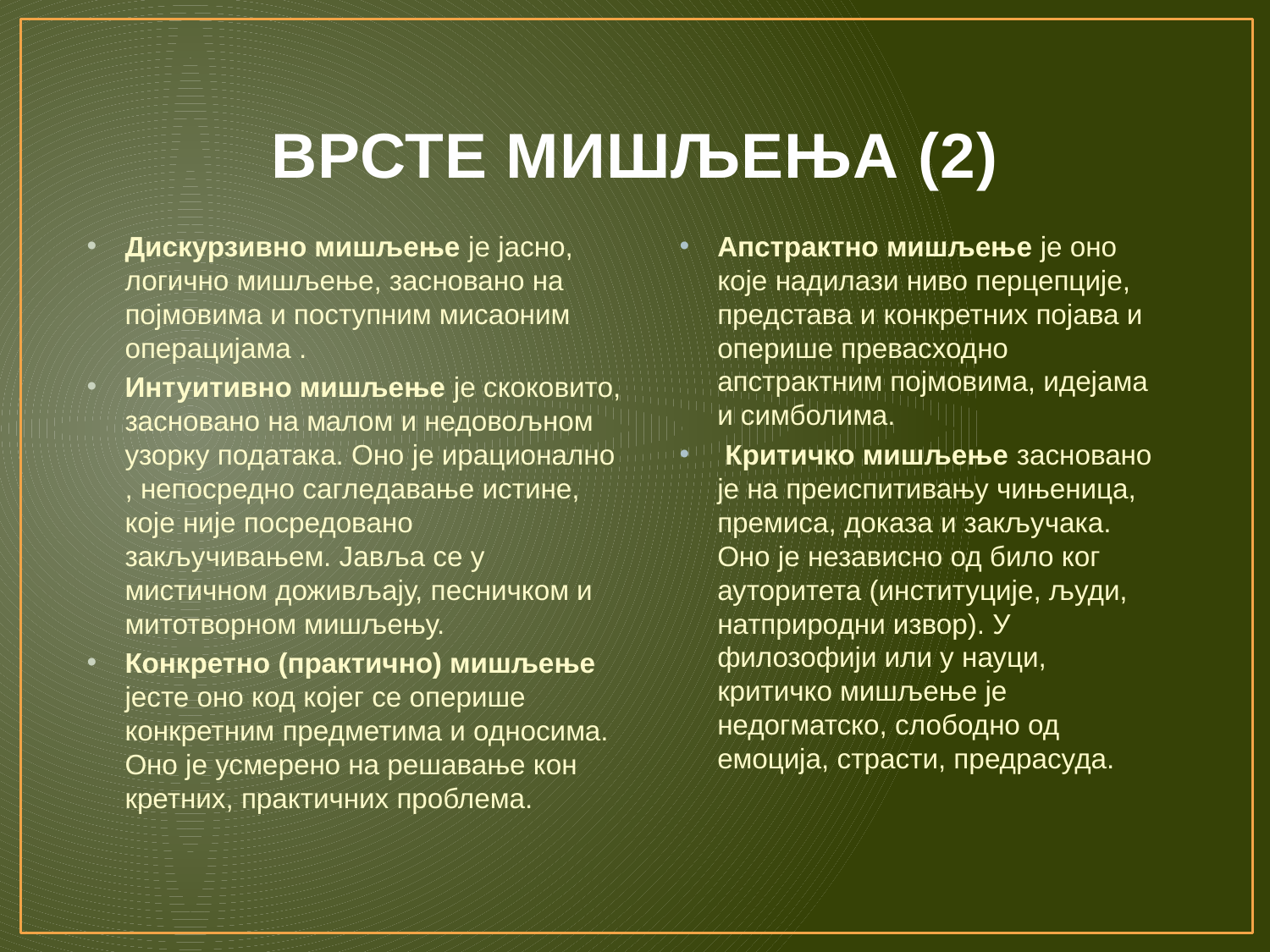

# ВРСТЕ МИШЉЕЊА (2)
Дискурзивно мишљење је јасно, логично мишљење, засновано на појмовима и поступним мисаоним операцијама .
Интуитивно мишљење је скоковито, засновано на малом и недовољном узорку података. Оно је ирационално , непосредно сагледавање истине, које није посредовано закључивањем. Јавља се у мистичном доживљају, песничком и митотворном мишљењу.
Конкретно (практично) мишљење јесте оно код којег се оперише конкретним предметима и односима. Оно је усмерено на решавање кон­кретних, практичних проблема.

Апстрактно мишљење је оно које надилази ниво перцепције, пред­става и конкретних појава и оперише превасходно апстрактним појмовима, идејама и симболима.
 Критичко мишљење засновано је на преиспитивању чињеница, премиса, доказа и закључака. Оно је независно од било ког ауторитета (институције, људи, натприродни извор). У филозофији или у науци, критичко мишљење је недогматско, слободно од емоција, страсти, предрасуда.